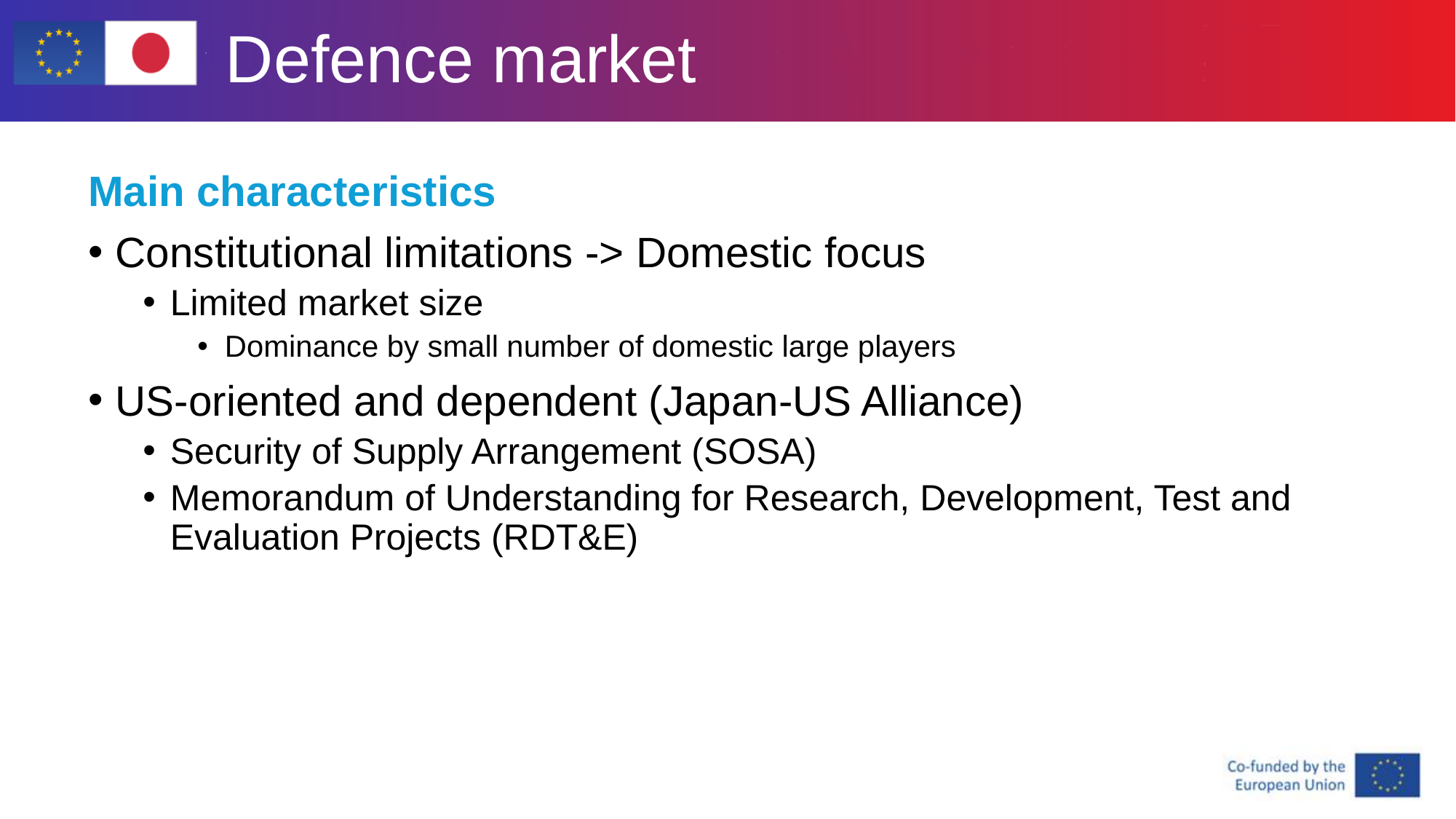

# Defence market
Main characteristics
Constitutional limitations -> Domestic focus
Limited market size
Dominance by small number of domestic large players
US-oriented and dependent (Japan-US Alliance)
Security of Supply Arrangement (SOSA)
Memorandum of Understanding for Research, Development, Test and Evaluation Projects (RDT&E)